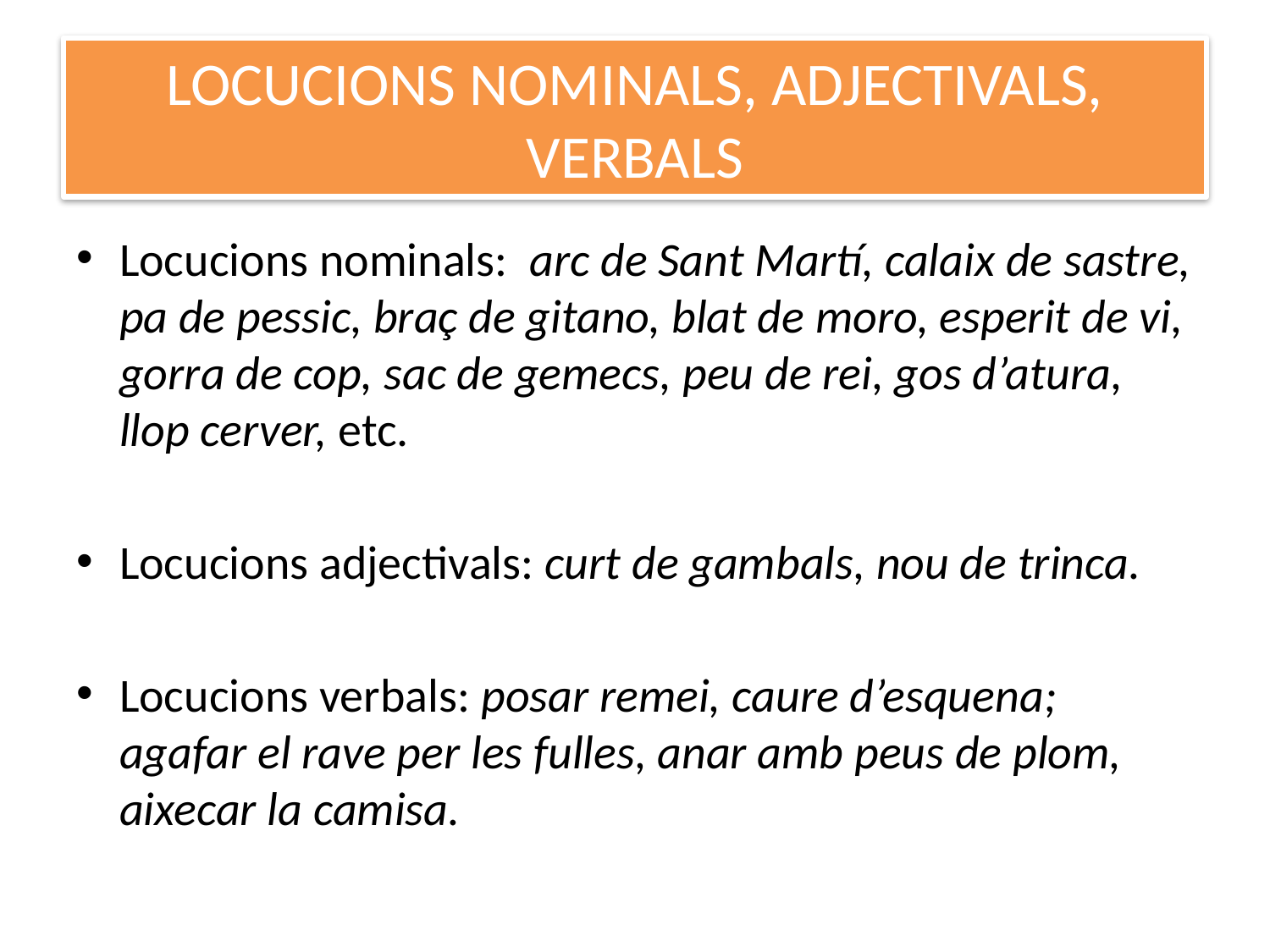

# LOCUCIONS NOMINALS, ADJECTIVALS, VERBALS
Locucions nominals:  arc de Sant Martí, calaix de sastre, pa de pessic, braç de gitano, blat de moro, esperit de vi, gorra de cop, sac de gemecs, peu de rei, gos d’atura, llop cerver, etc.

Locucions adjectivals: curt de gambals, nou de trinca.

Locucions verbals: posar remei, caure d’esquena; agafar el rave per les fulles, anar amb peus de plom, aixecar la camisa.